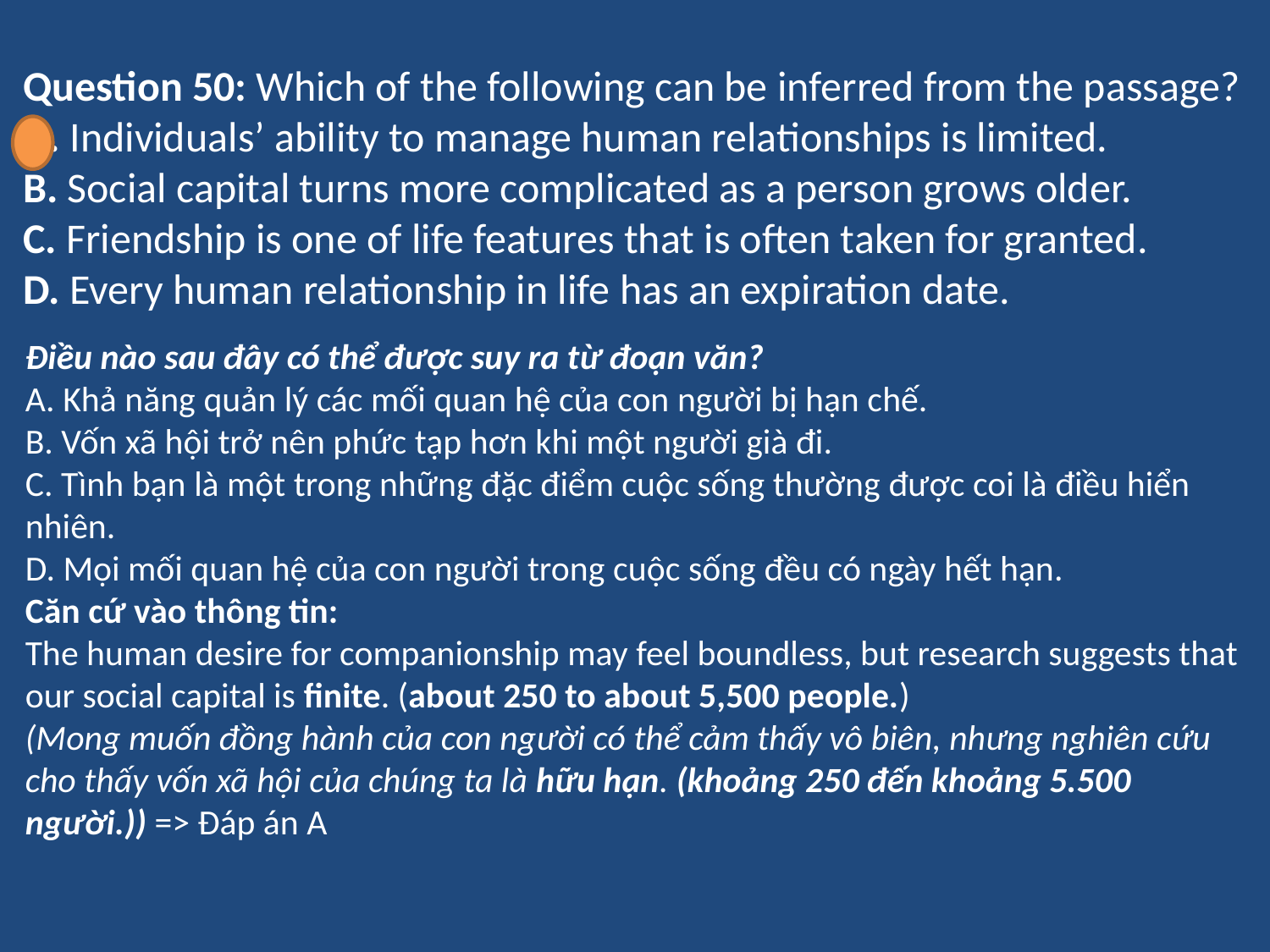

Question 50: Which of the following can be inferred from the passage?
A. Individuals’ ability to manage human relationships is limited.
B. Social capital turns more complicated as a person grows older.
C. Friendship is one of life features that is often taken for granted.
D. Every human relationship in life has an expiration date.

Điều nào sau đây có thể được suy ra từ đoạn văn?
A. Khả năng quản lý các mối quan hệ của con người bị hạn chế.
B. Vốn xã hội trở nên phức tạp hơn khi một người già đi.
C. Tình bạn là một trong những đặc điểm cuộc sống thường được coi là điều hiển nhiên.
D. Mọi mối quan hệ của con người trong cuộc sống đều có ngày hết hạn.
Căn cứ vào thông tin:
The human desire for companionship may feel boundless, but research suggests that our social capital is finite. (about 250 to about 5,500 people.)
(Mong muốn đồng hành của con người có thể cảm thấy vô biên, nhưng nghiên cứu cho thấy vốn xã hội của chúng ta là hữu hạn. (khoảng 250 đến khoảng 5.500 người.)) => Đáp án A